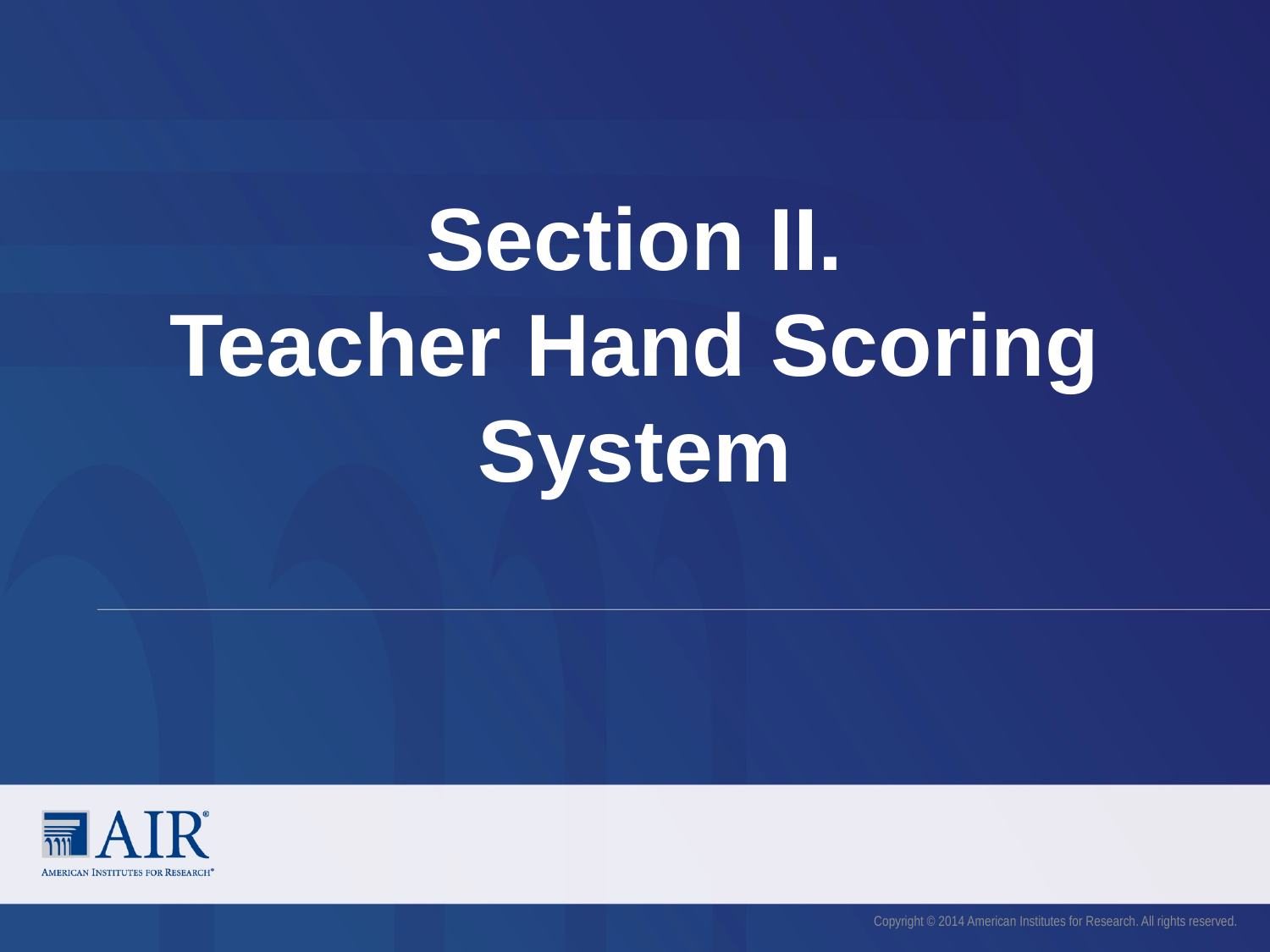

# Section II. Teacher Hand Scoring System
Copyright © 2014 American Institutes for Research. All rights reserved.